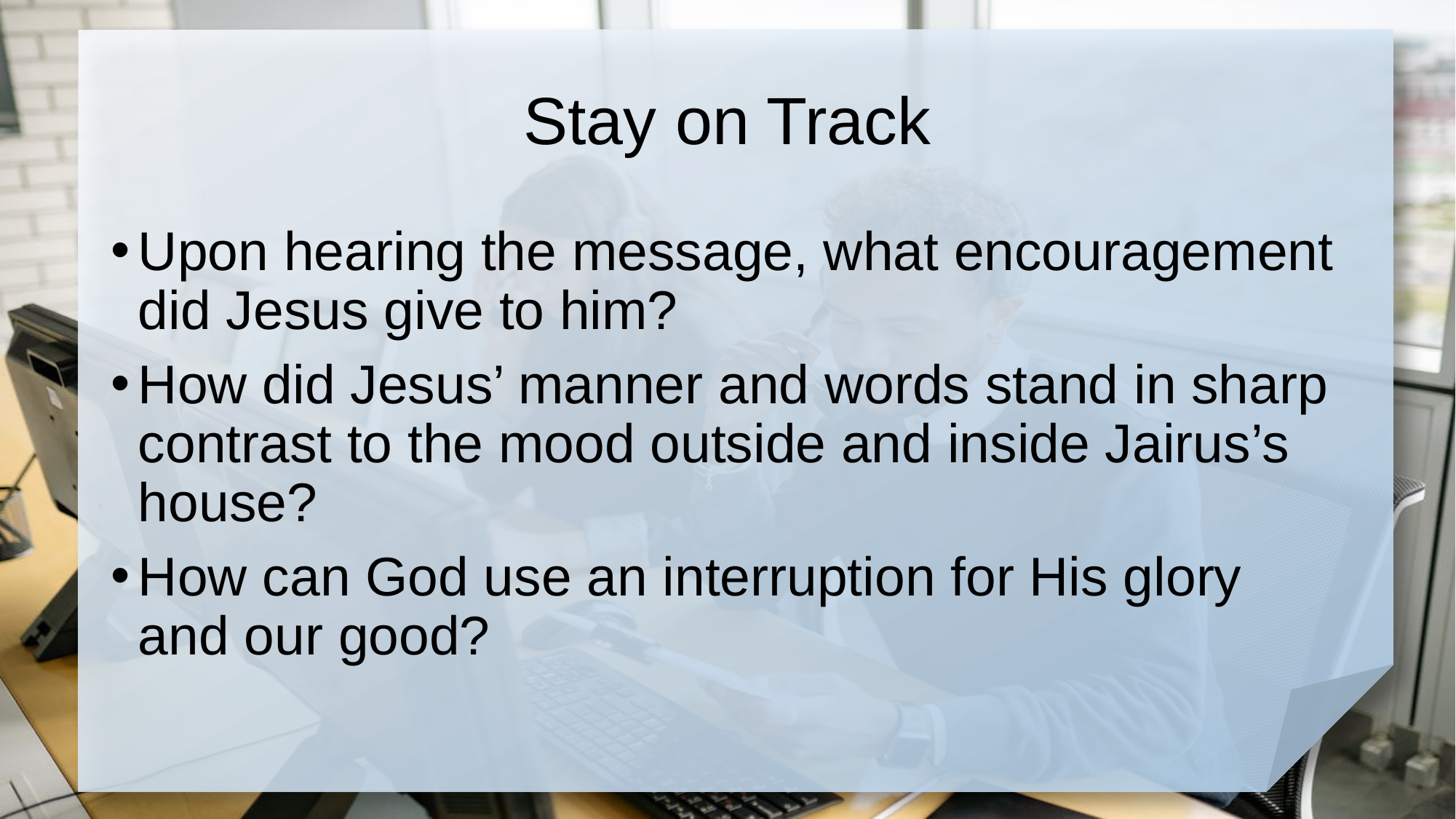

# Stay on Track
Upon hearing the message, what encouragement did Jesus give to him?
How did Jesus’ manner and words stand in sharp contrast to the mood outside and inside Jairus’s house?
How can God use an interruption for His glory and our good?